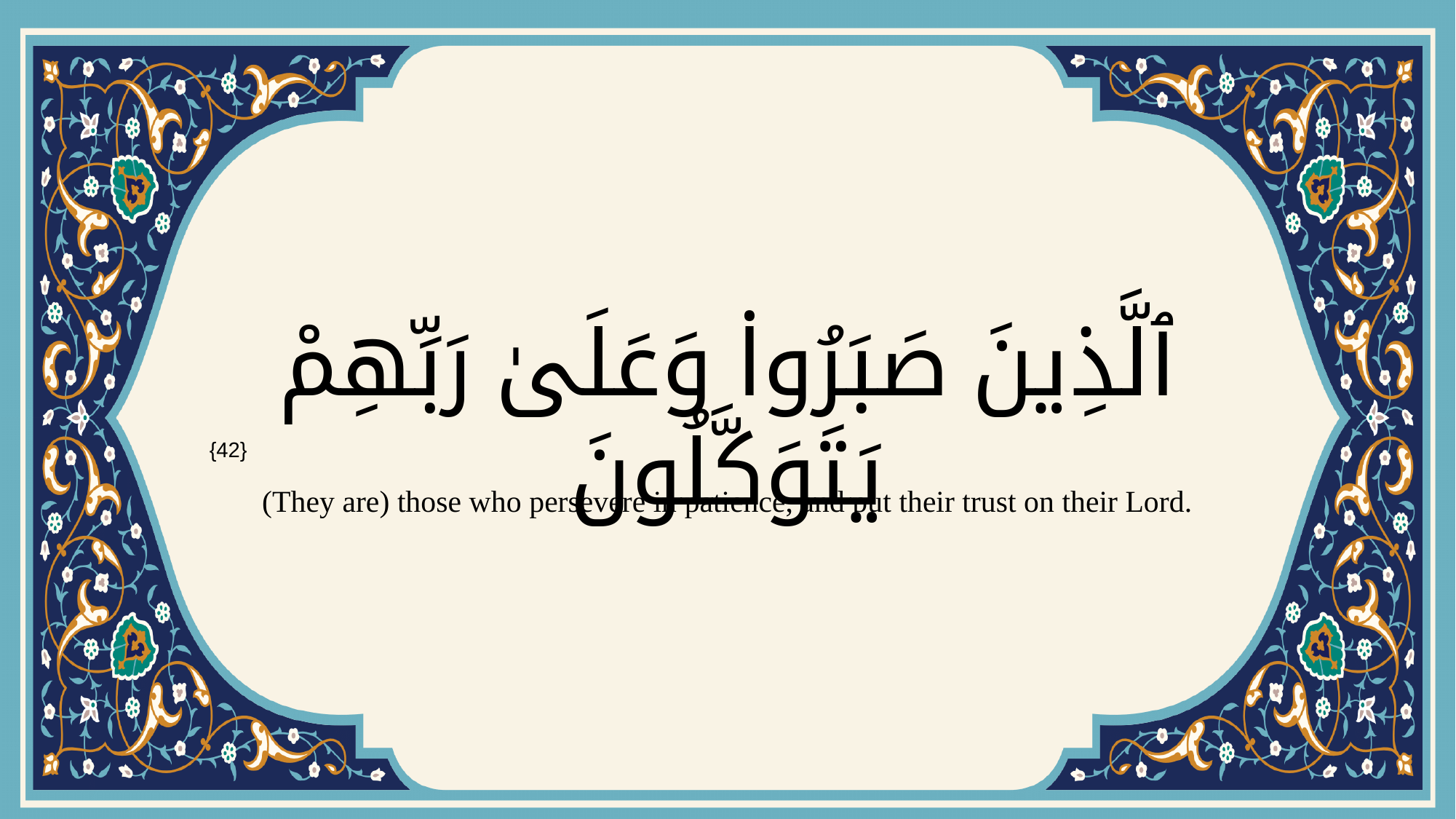

# ٱلَّذِينَ صَبَرُوا۟ وَعَلَىٰ رَبِّهِمْ يَتَوَكَّلُونَ
{42}
(They are) those who persevere in patience, and put their trust on their Lord.